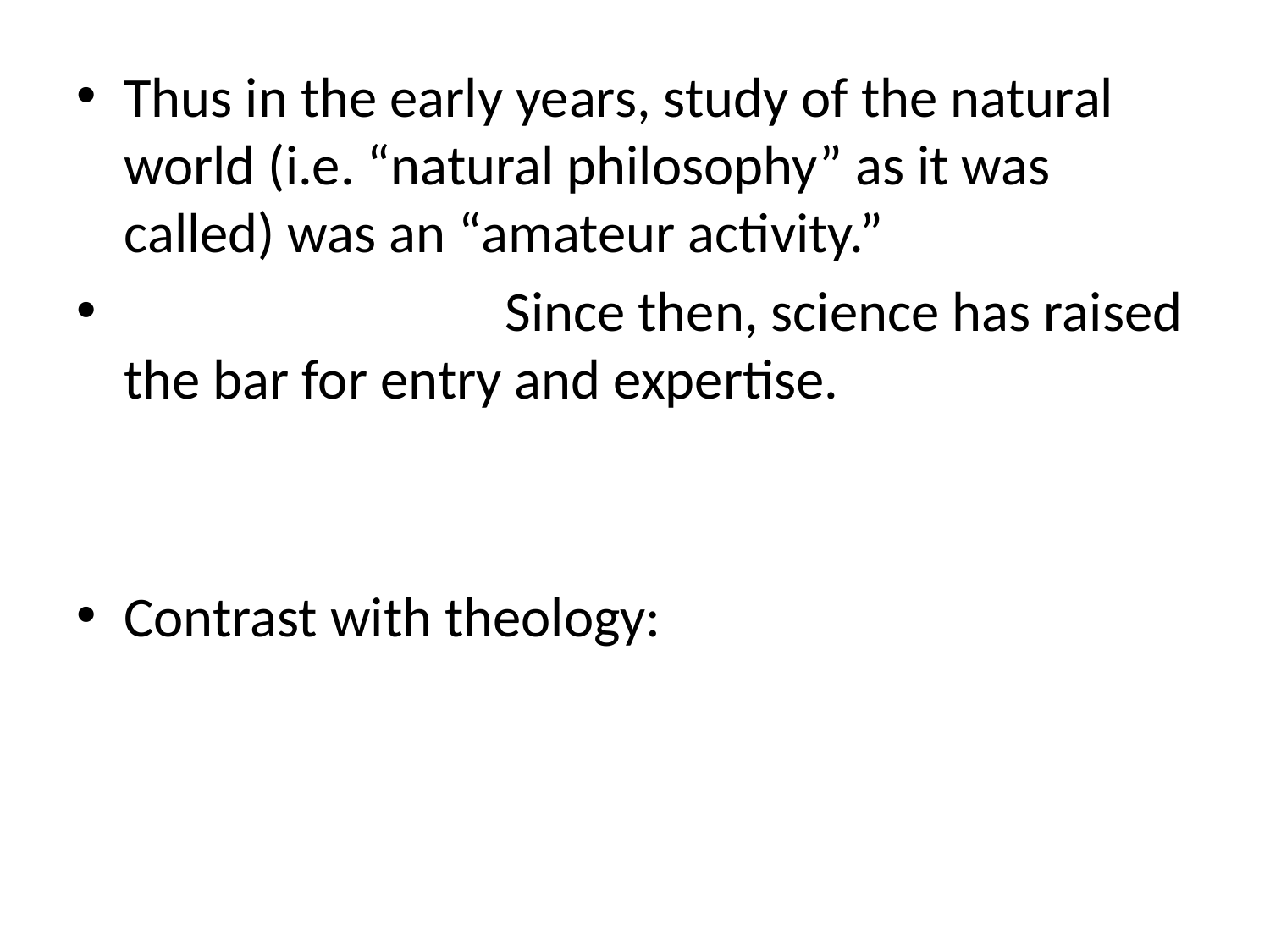

Thus in the early years, study of the natural world (i.e. “natural philosophy” as it was called) was an “amateur activity.”
			Since then, science has raised the bar for entry and expertise.

Contrast with theology: